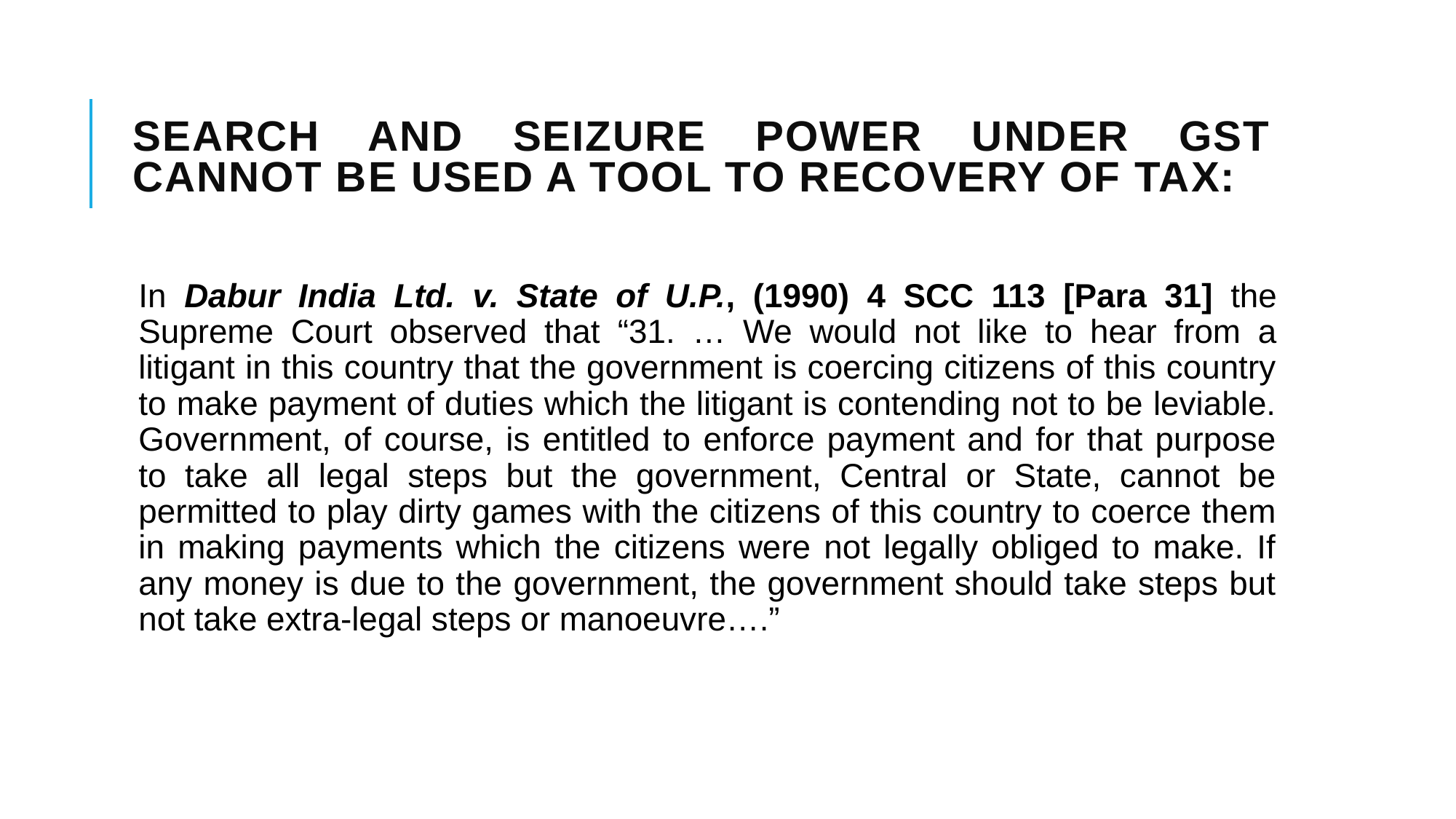

# Search and seizure power under GST cannot be used a tool to recovery of tax:
In Dabur India Ltd. v. State of U.P., (1990) 4 SCC 113 [Para 31] the Supreme Court observed that “31. … We would not like to hear from a litigant in this country that the government is coercing citizens of this country to make payment of duties which the litigant is contending not to be leviable. Government, of course, is entitled to enforce payment and for that purpose to take all legal steps but the government, Central or State, cannot be permitted to play dirty games with the citizens of this country to coerce them in making payments which the citizens were not legally obliged to make. If any money is due to the government, the government should take steps but not take extra-legal steps or manoeuvre….”